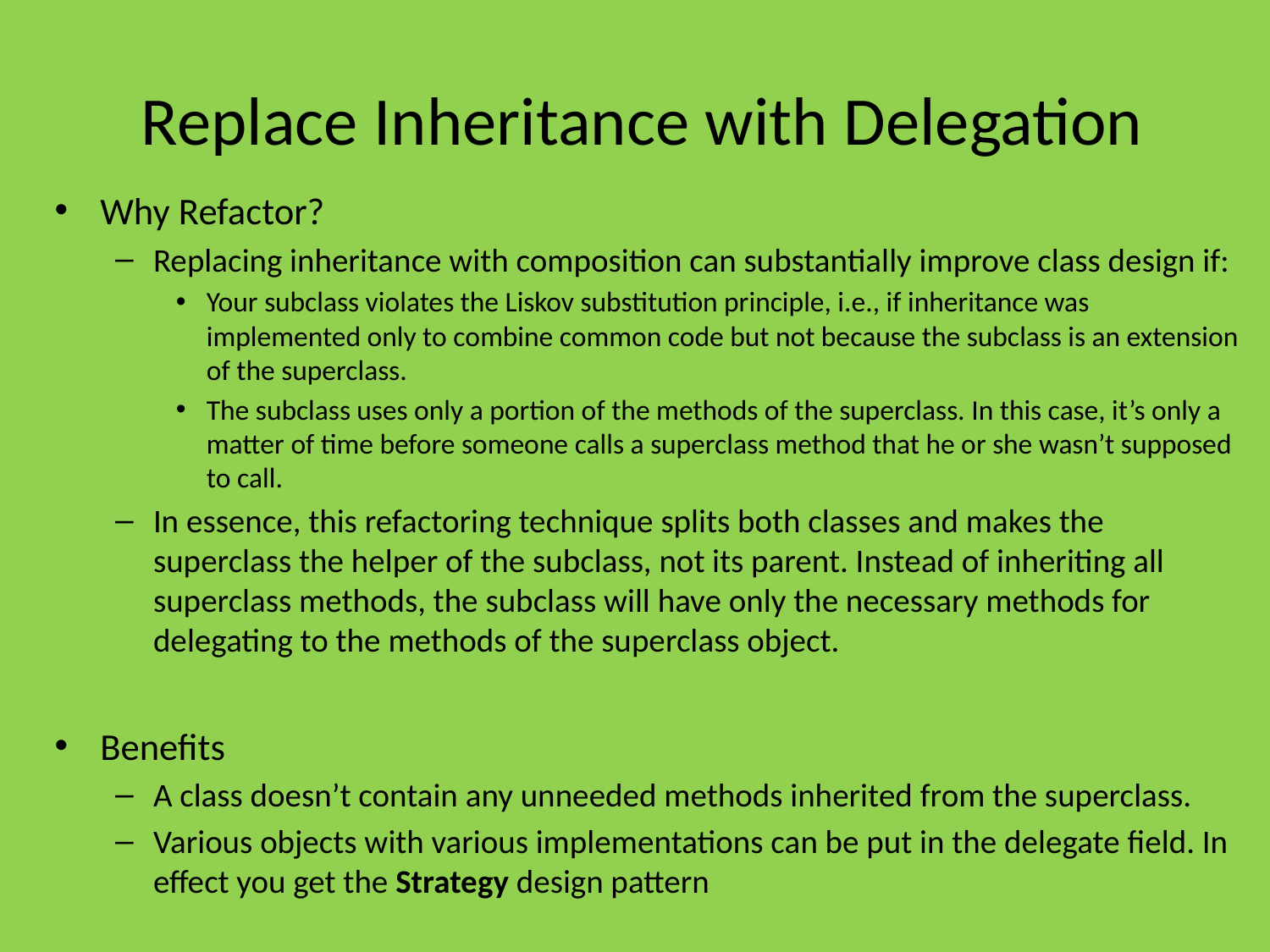

# Replace Inheritance with Delegation
Why Refactor?
Replacing inheritance with composition can substantially improve class design if:
Your subclass violates the Liskov substitution principle, i.e., if inheritance was implemented only to combine common code but not because the subclass is an extension of the superclass.
The subclass uses only a portion of the methods of the superclass. In this case, it’s only a matter of time before someone calls a superclass method that he or she wasn’t supposed to call.
In essence, this refactoring technique splits both classes and makes the superclass the helper of the subclass, not its parent. Instead of inheriting all superclass methods, the subclass will have only the necessary methods for delegating to the methods of the superclass object.

Benefits
A class doesn’t contain any unneeded methods inherited from the superclass.
Various objects with various implementations can be put in the delegate field. In effect you get the Strategy design pattern